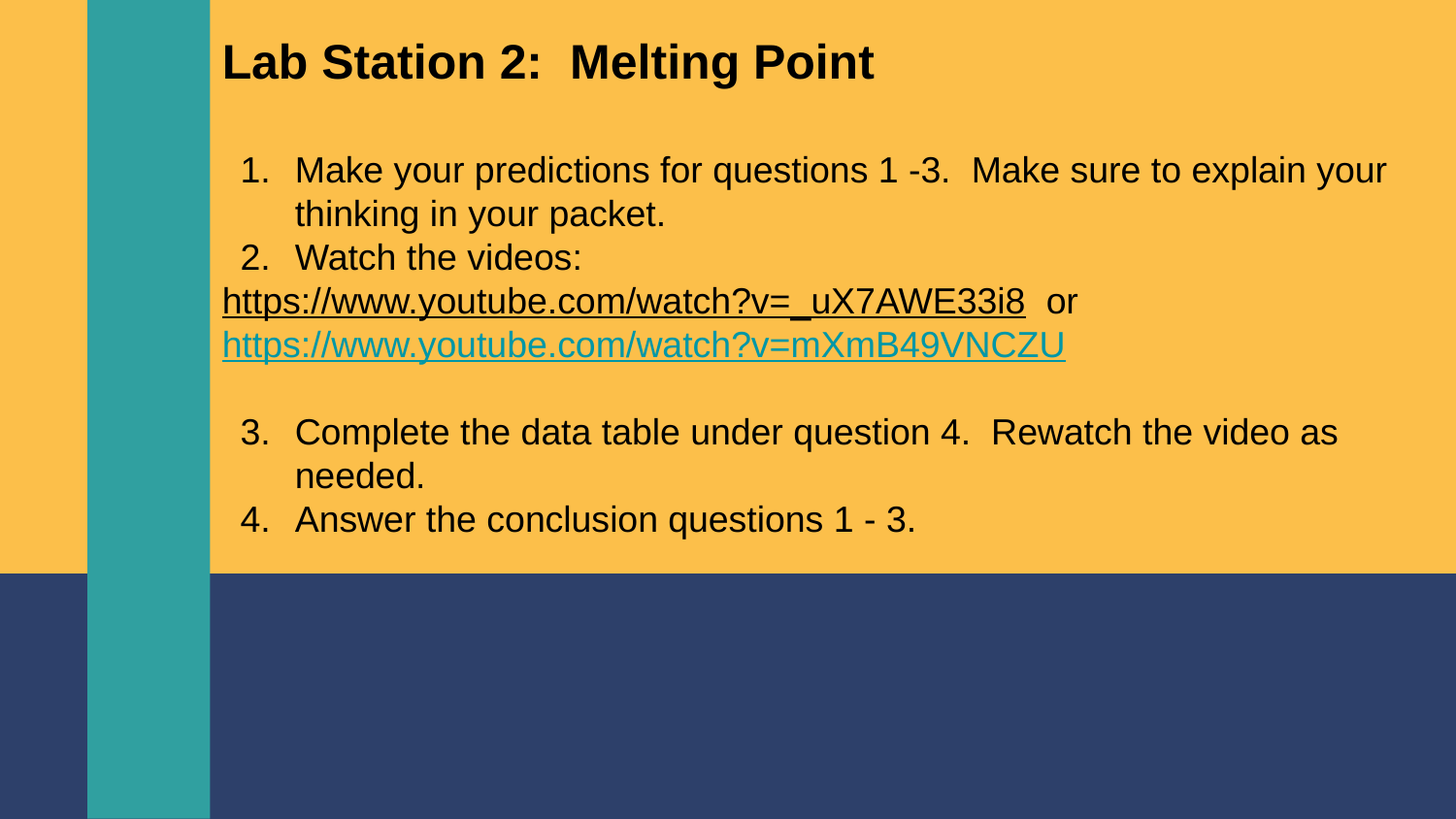

Lab Station 2:  Melting Point

Make your predictions for questions 1 -3.  Make sure to explain your thinking in your packet.
Watch the videos:
https://www.youtube.com/watch?v=_uX7AWE33i8  or
https://www.youtube.com/watch?v=mXmB49VNCZU

Complete the data table under question 4.  Rewatch the video as needed.
Answer the conclusion questions 1 - 3.